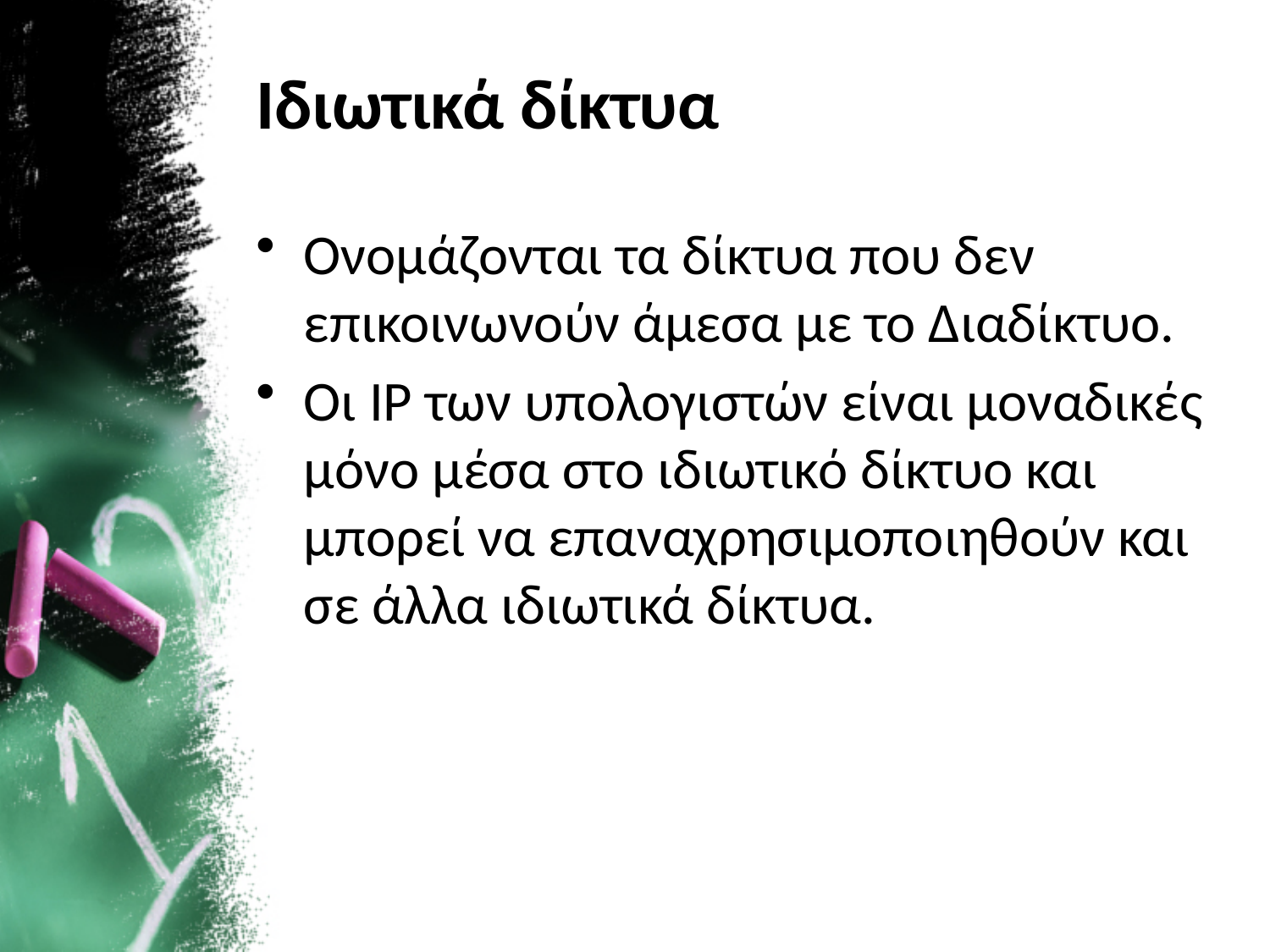

# Ιδιωτικά δίκτυα
Ονομάζονται τα δίκτυα που δεν επικοινωνούν άμεσα με το Διαδίκτυο.
Οι IP των υπολογιστών είναι μοναδικές μόνο μέσα στο ιδιωτικό δίκτυο και μπορεί να επαναχρησιμοποιηθούν και σε άλλα ιδιωτικά δίκτυα.